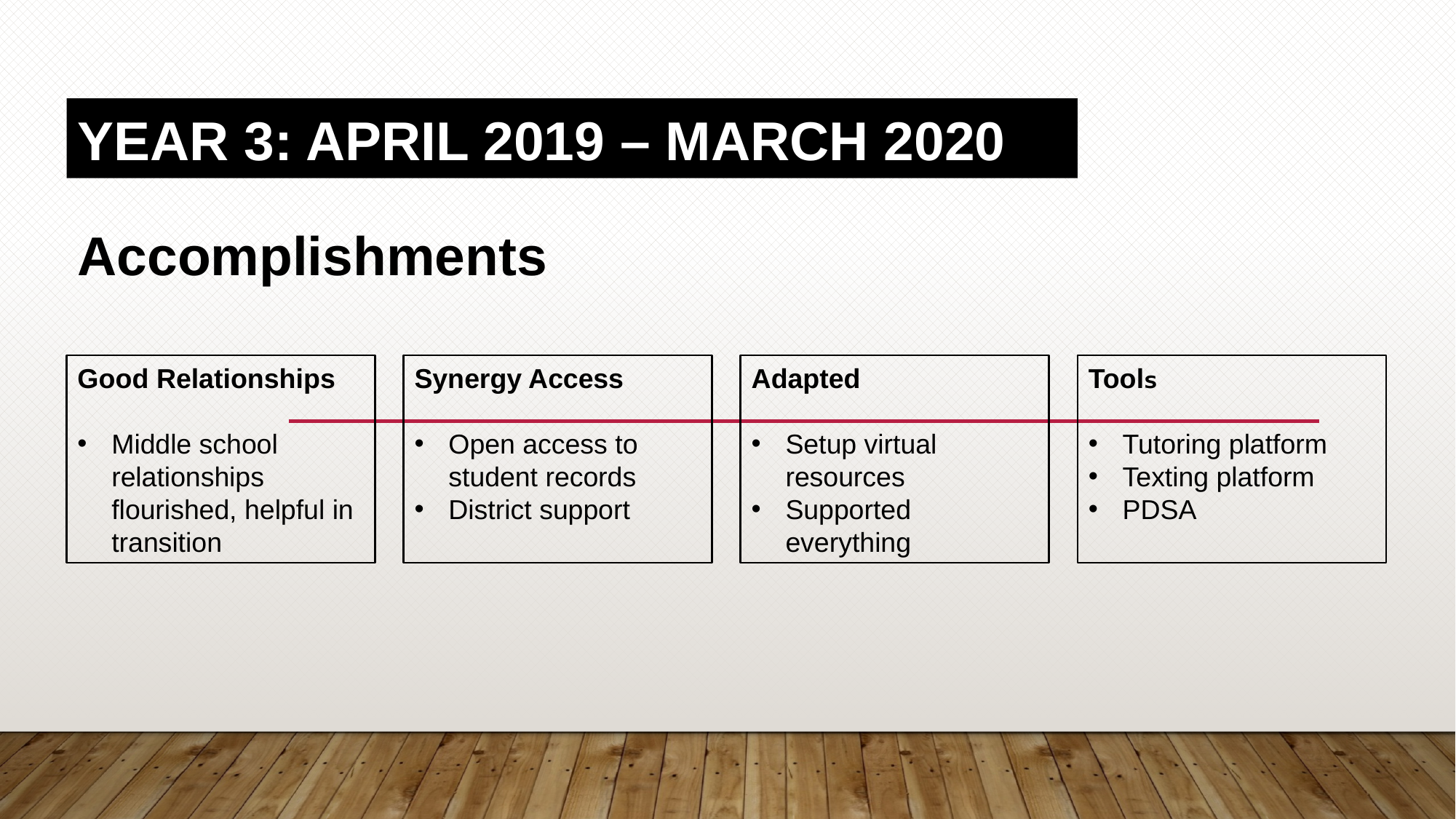

# Year 3: April 2019 – March 2020
Accomplishments
Good Relationships

Middle school relationships flourished, helpful in transition
Synergy Access

Open access to student records
District support

Adapted

Setup virtual resources
Supported everything
Tools

Tutoring platform
Texting platform
PDSA